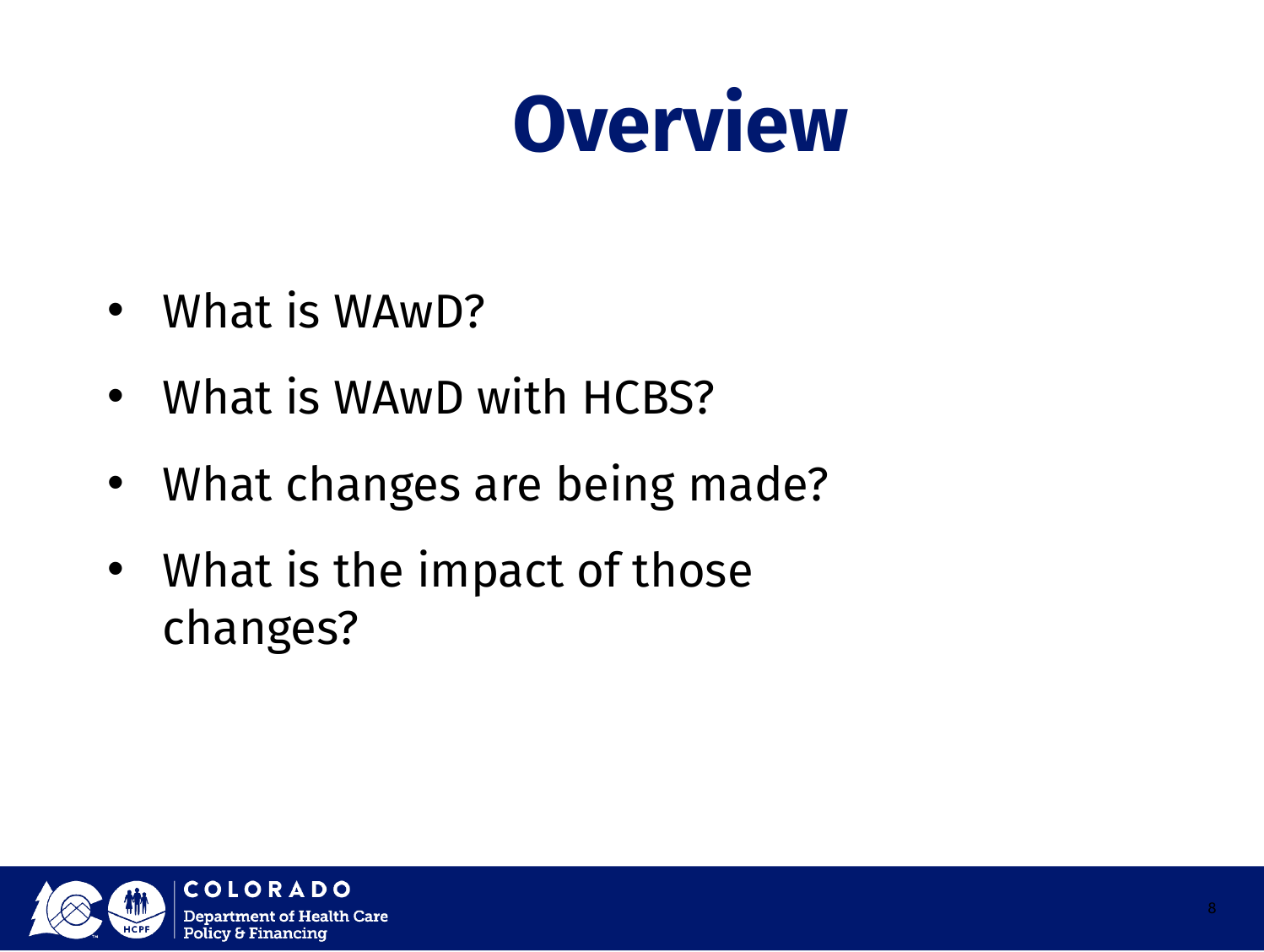

# Overview
What is WAwD?
What is WAwD with HCBS?
What changes are being made?
What is the impact of those changes?
8